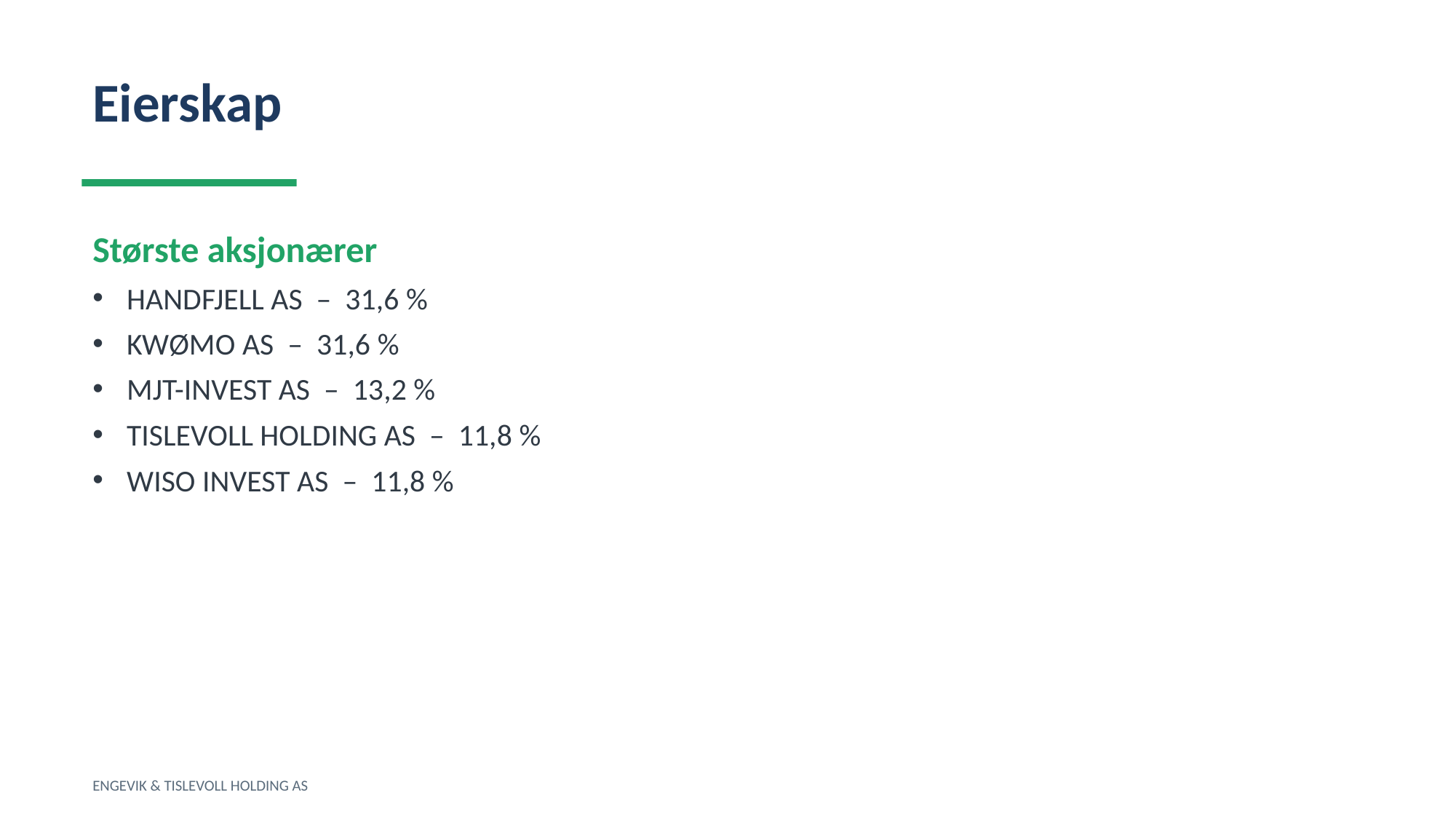

Eierskap

Største aksjonærer
HANDFJELL AS  –  31,6 %
KWØMO AS  –  31,6 %
MJT-INVEST AS  –  13,2 %
TISLEVOLL HOLDING AS  –  11,8 %
WISO INVEST AS  –  11,8 %
ENGEVIK & TISLEVOLL HOLDING AS